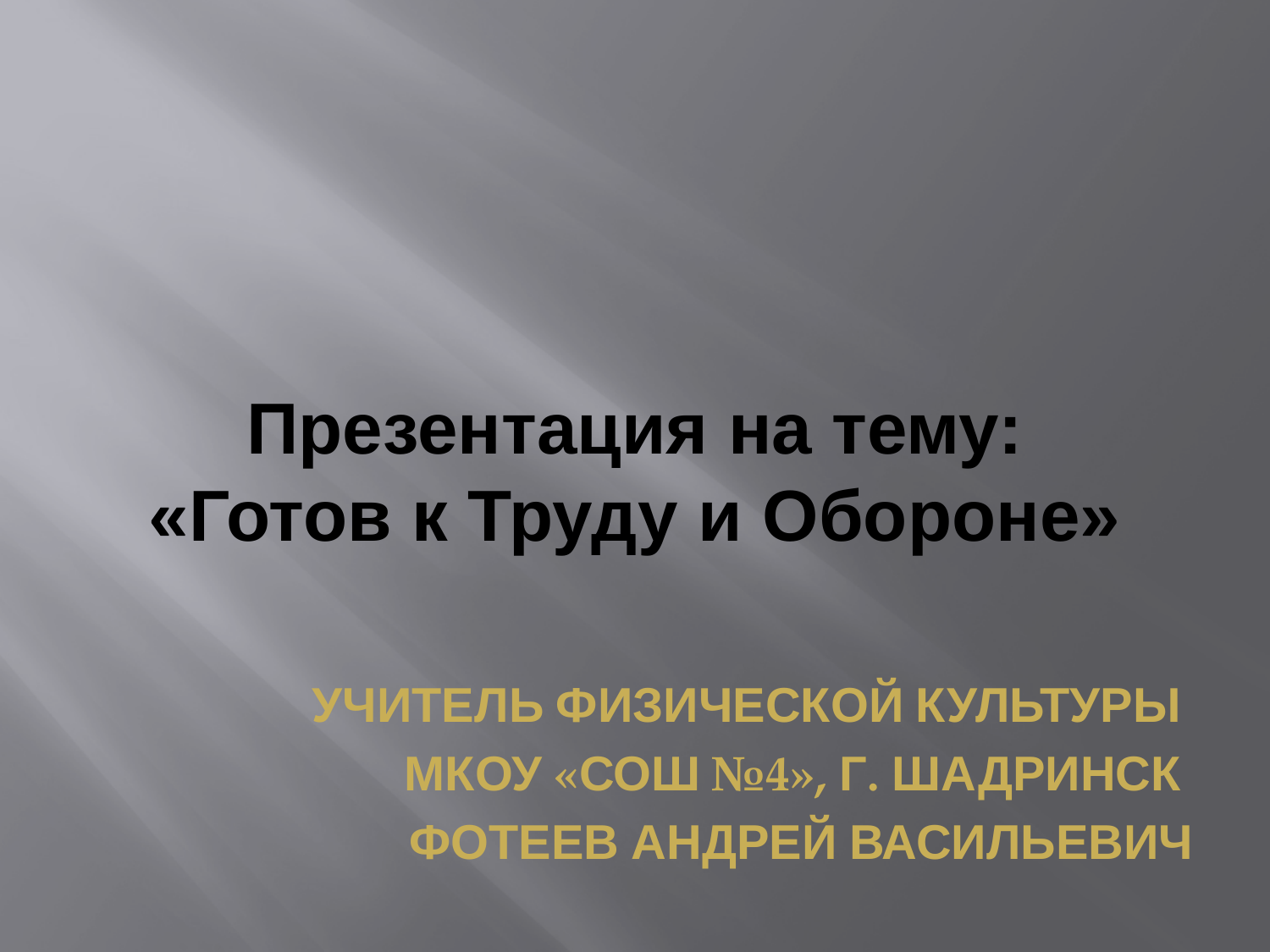

# Презентация на тему: «Готов к Труду и Обороне»

Учитель физической культуры
МКОУ «СОШ №4», г. Шадринск
Фотеев Андрей Васильевич